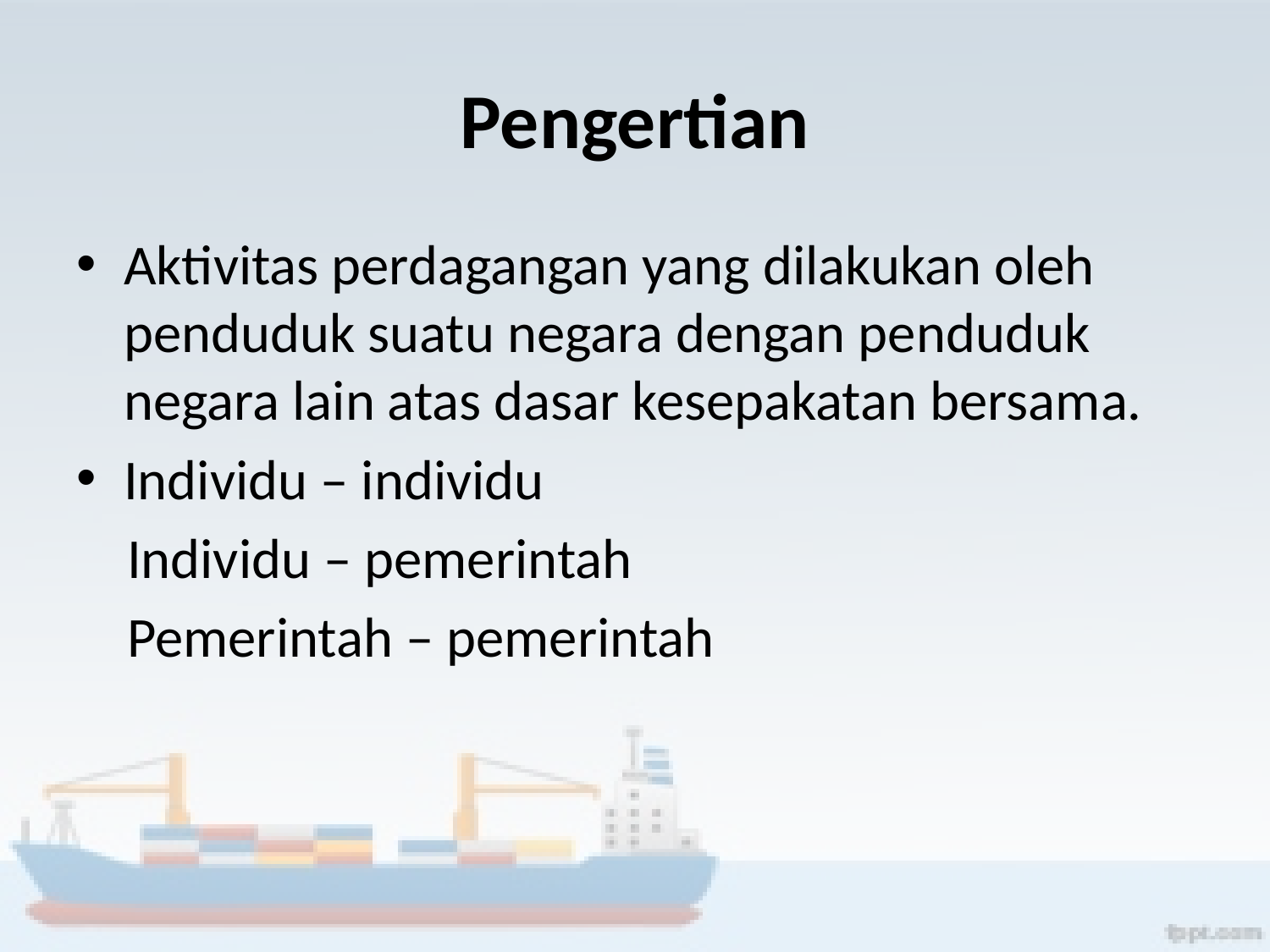

# Pengertian
Aktivitas perdagangan yang dilakukan oleh penduduk suatu negara dengan penduduk negara lain atas dasar kesepakatan bersama.
Individu – individu
    Individu – pemerintah
    Pemerintah – pemerintah